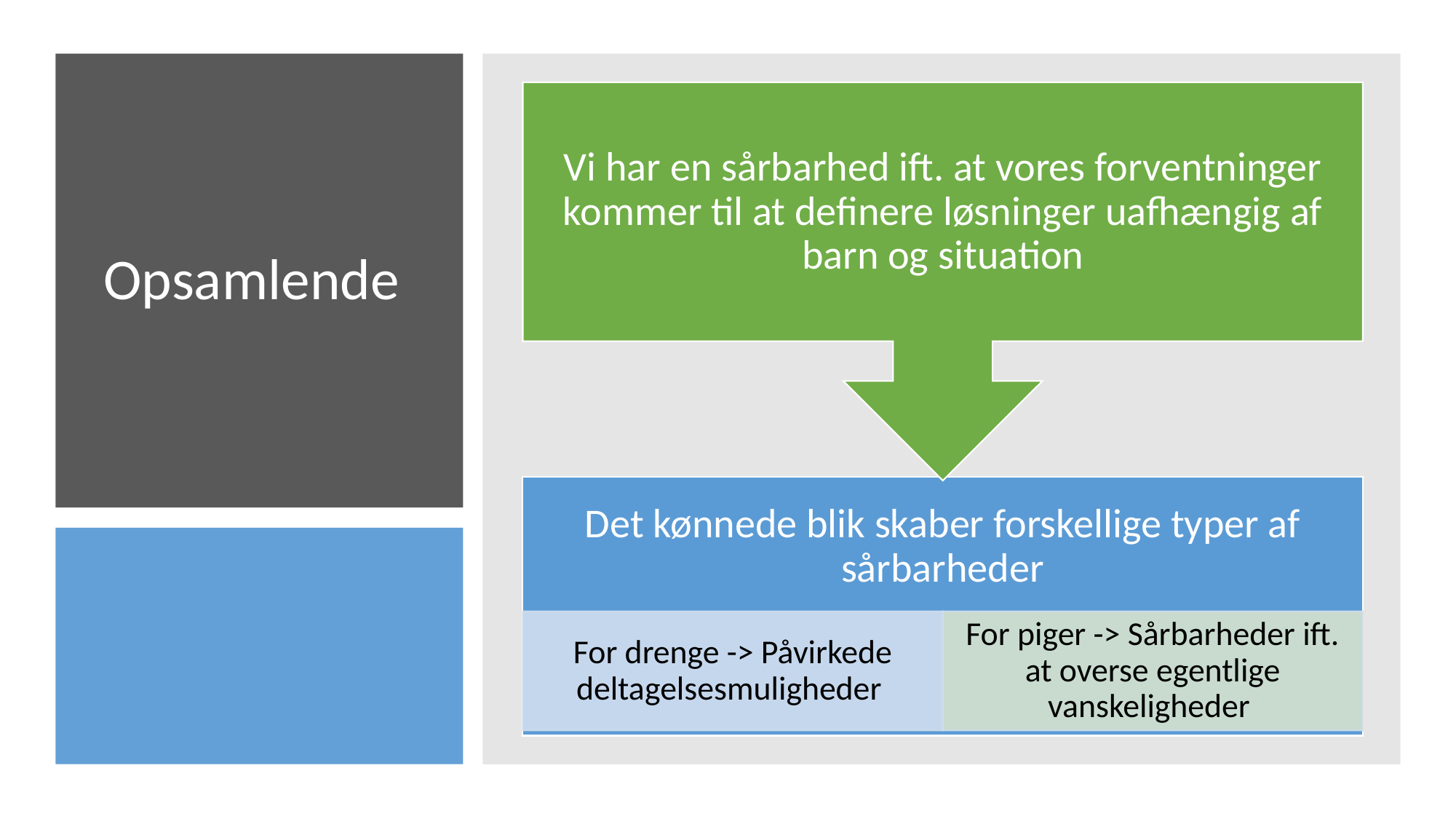

Det kønnede blik skaber forskellige typer af sårbarheder
For drenge -> Påvirkede deltagelsesmuligheder
For piger -> Sårbarheder ift. at overse egentlige vanskeligheder
Vi har en sårbarhed ift. at vores forventninger kommer til at definere løsninger uafhængig af barn og situation
# Opsamlende